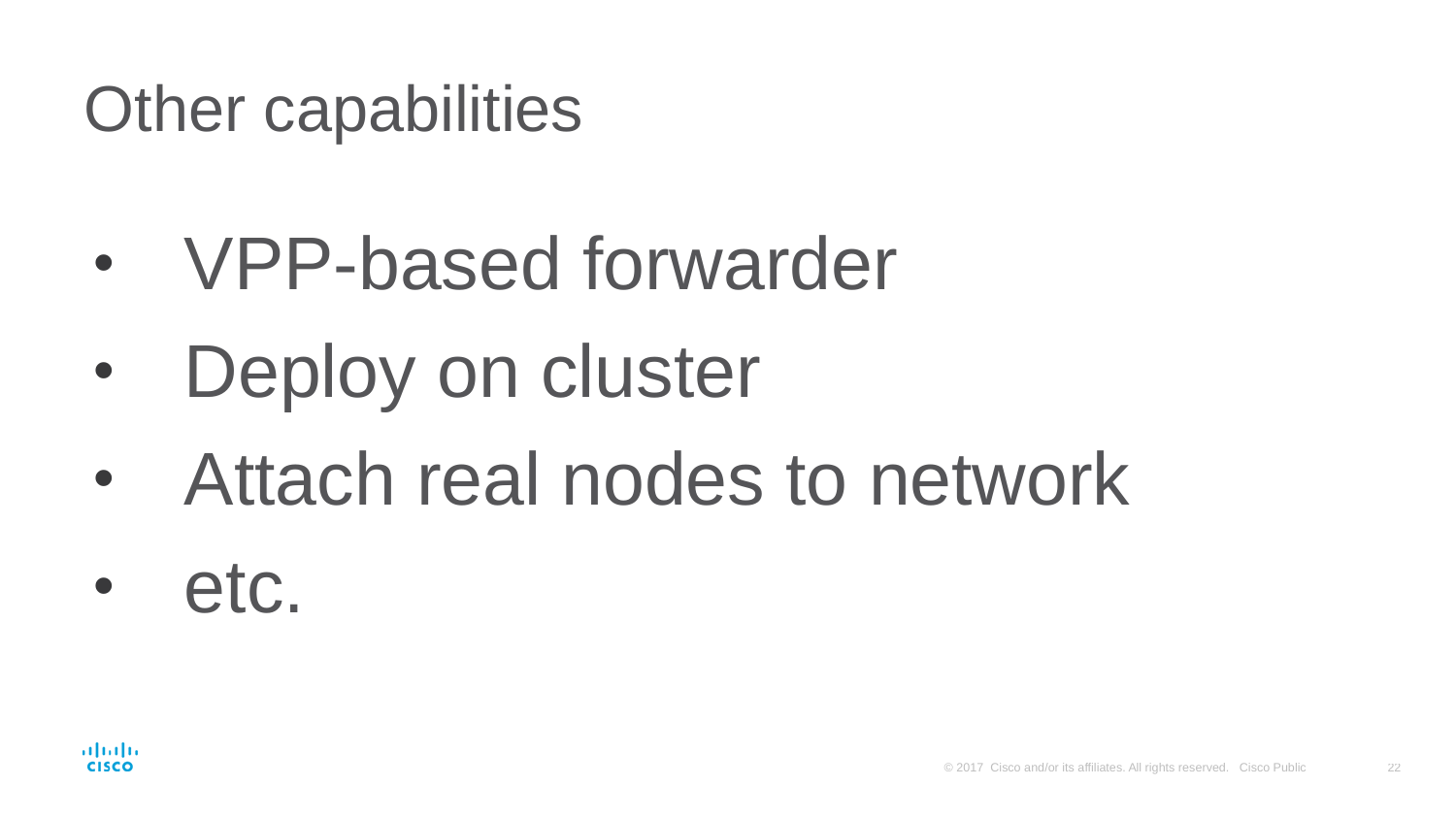

# Other capabilities
VPP-based forwarder
Deploy on cluster
Attach real nodes to network
etc.